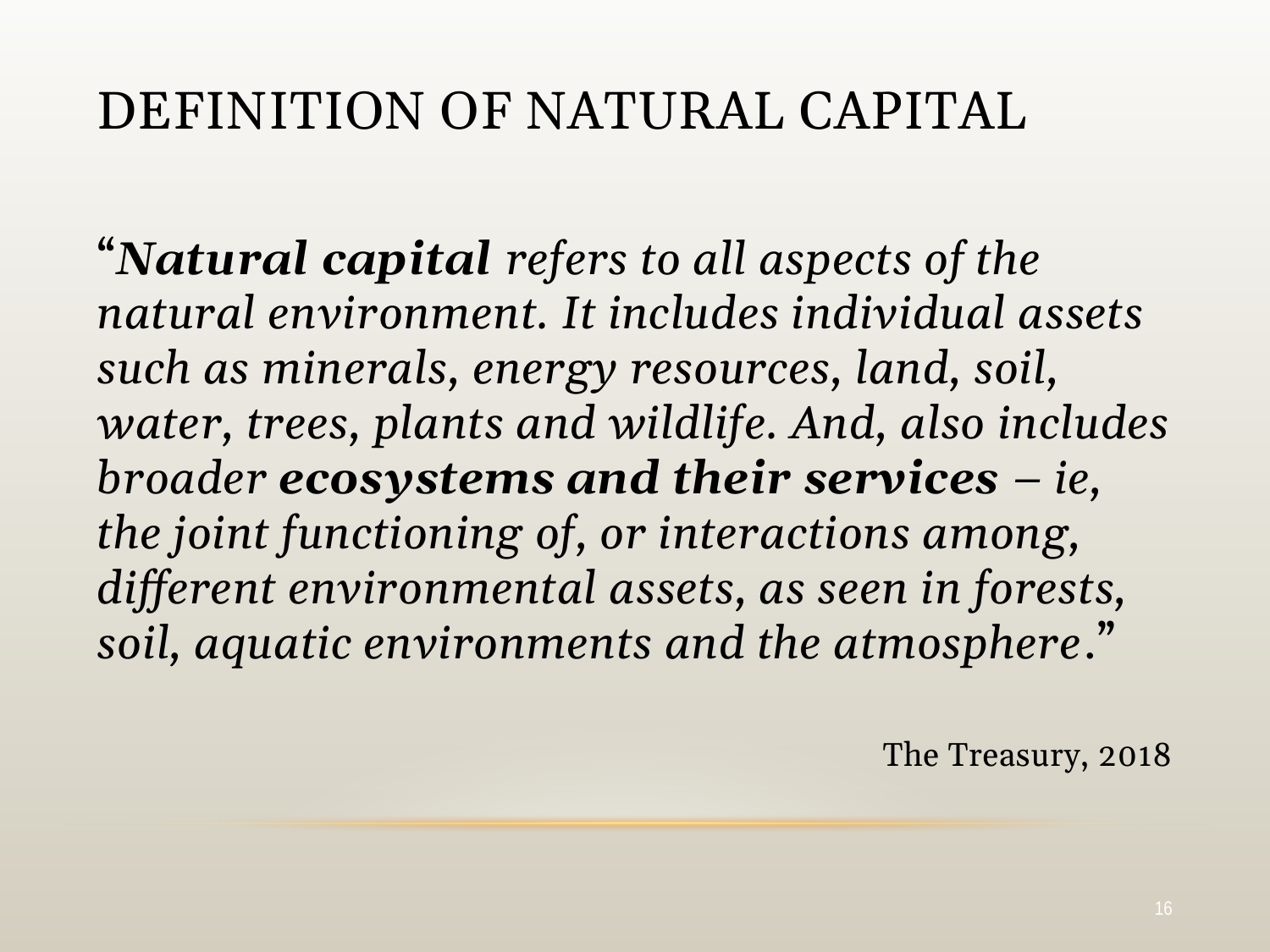

# Definition of natural capital
“Natural capital refers to all aspects of the natural environment. It includes individual assets such as minerals, energy resources, land, soil, water, trees, plants and wildlife. And, also includes broader ecosystems and their services – ie, the joint functioning of, or interactions among, different environmental assets, as seen in forests, soil, aquatic environments and the atmosphere.”

The Treasury, 2018
16